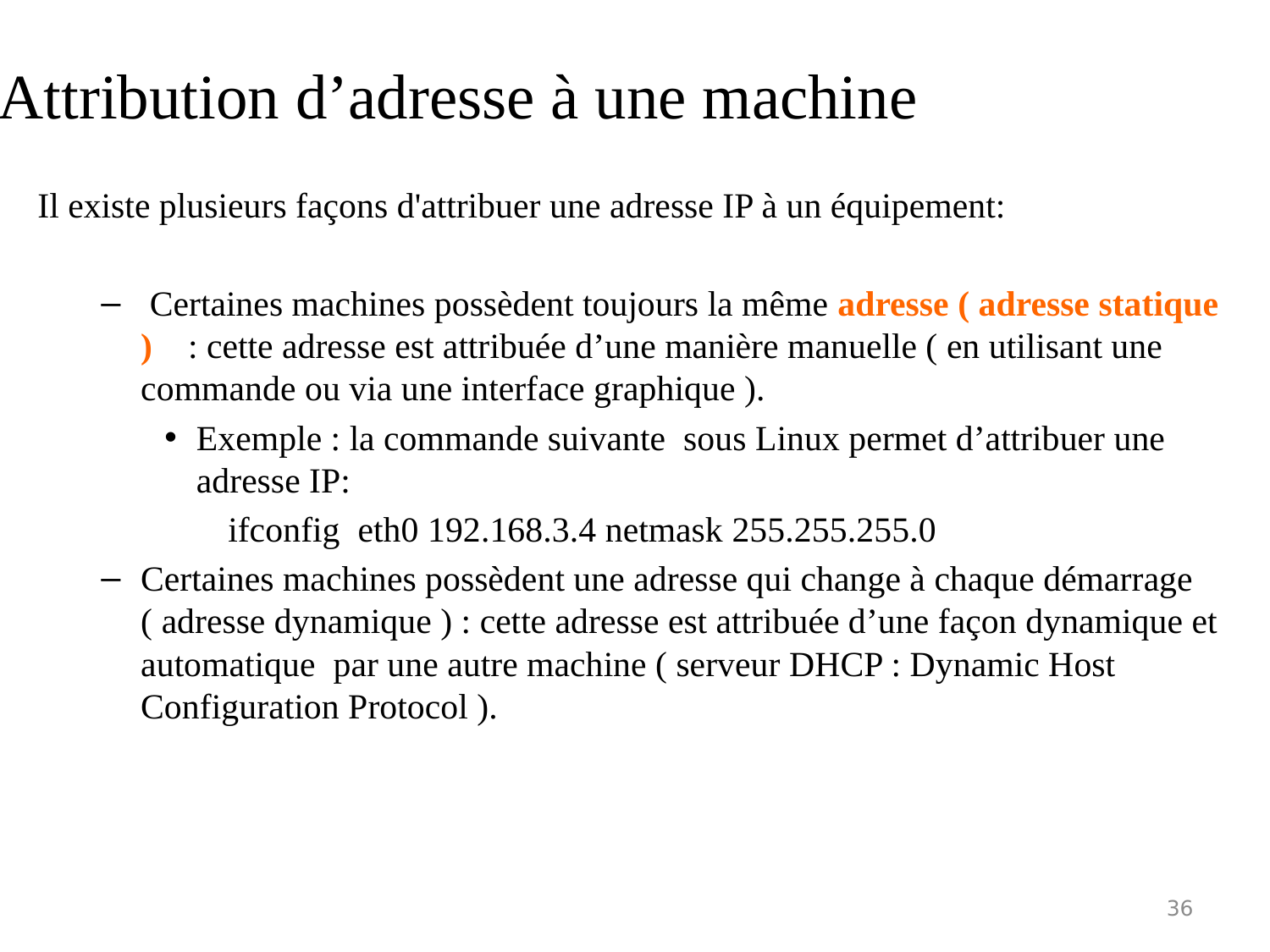

Attribution d’adresse à une machine
Il existe plusieurs façons d'attribuer une adresse IP à un équipement:

 Certaines machines possèdent toujours la même adresse ( adresse statique )    : cette adresse est attribuée d’une manière manuelle ( en utilisant une commande ou via une interface graphique ).
Exemple : la commande suivante  sous Linux permet d’attribuer une adresse IP:
ifconfig  eth0 192.168.3.4 netmask 255.255.255.0
Certaines machines possèdent une adresse qui change à chaque démarrage ( adresse dynamique ) : cette adresse est attribuée d’une façon dynamique et automatique  par une autre machine ( serveur DHCP : Dynamic Host Configuration Protocol ).
36